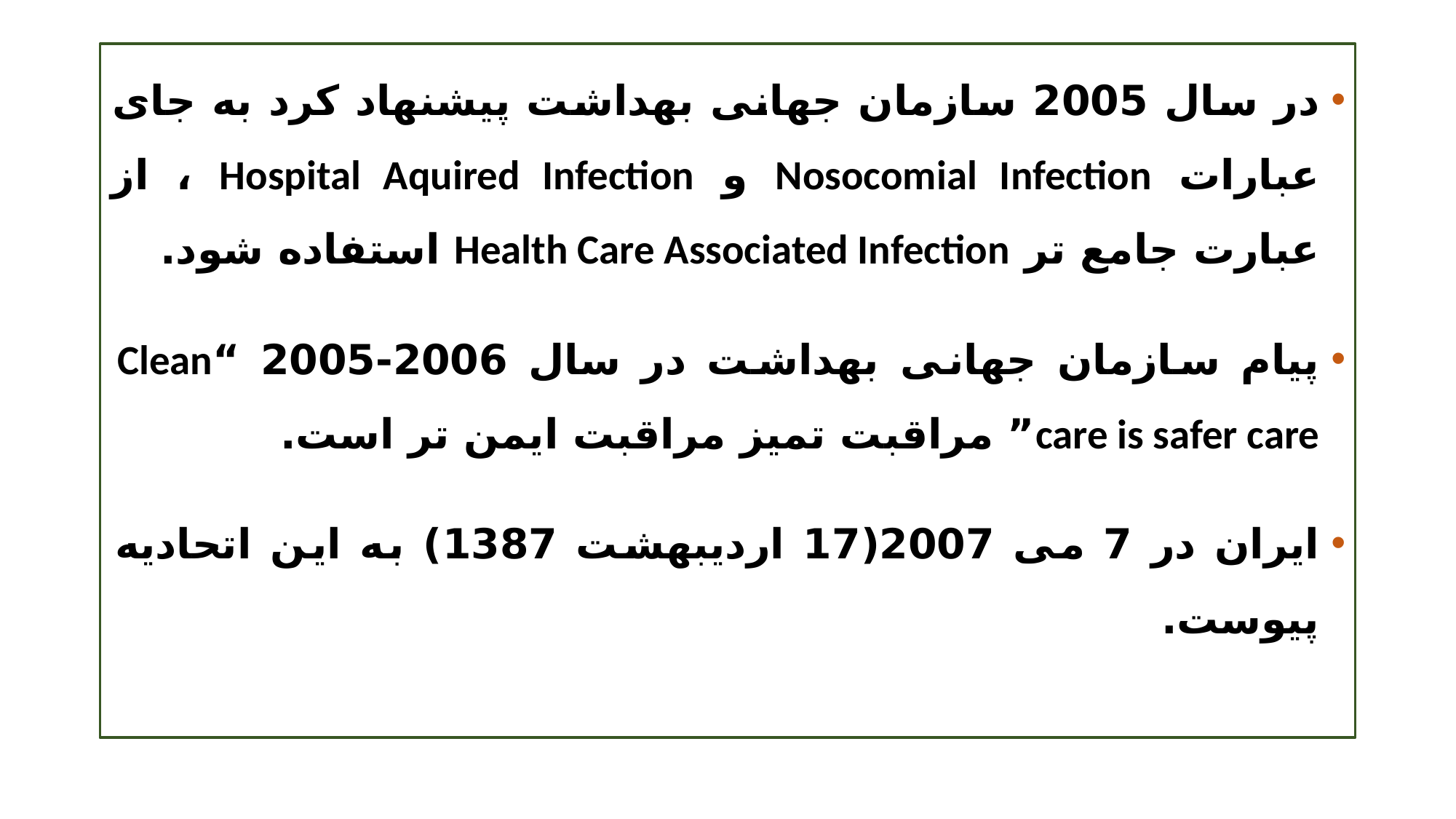

#
در سال 2005 سازمان جهانی بهداشت پیشنهاد کرد به جای عبارات Nosocomial Infection و Hospital Aquired Infection ، از عبارت جامع تر Health Care Associated Infection استفاده شود.

پیام سازمان جهانی بهداشت در سال 2006-2005 “Clean care is safer care” مراقبت تمیز مراقبت ایمن تر است.

ایران در 7 می 2007(17 اردیبهشت 1387) به این اتحادیه پیوست.